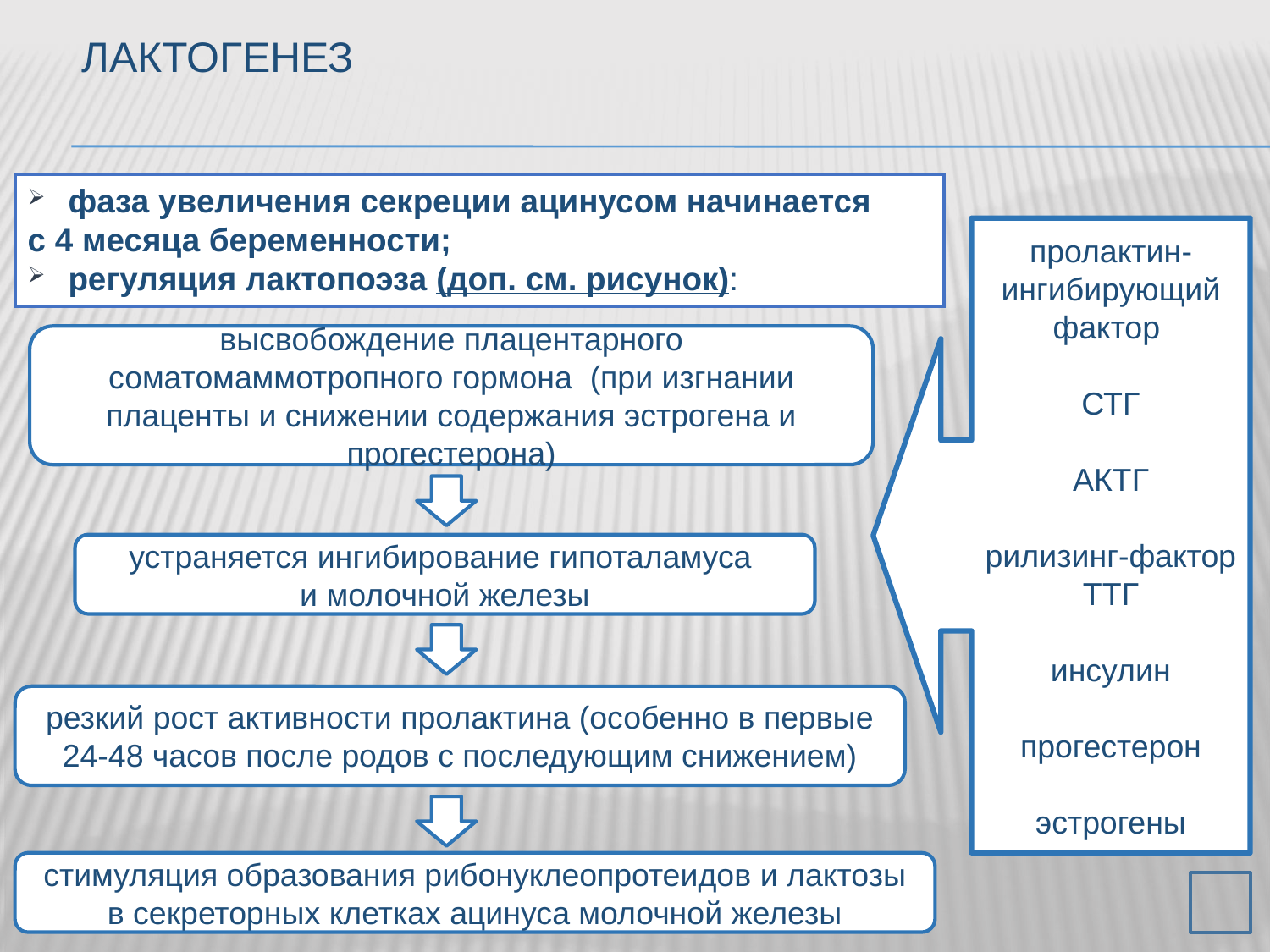

# Лактогенез
фаза увеличения секреции ацинусом начинается
с 4 месяца беременности;
регуляция лактопоэза (доп. см. рисунок):
пролактин-ингибирующий фактор

СТГ

АКТГ

рилизинг-фактор ТТГ

инсулин

прогестерон

эстрогены
высвобождение плацентарного соматомаммотропного гормона  (при изгнании плаценты и снижении содержания эстрогена и прогестерона)

устраняется ингибирование гипоталамуса
и молочной железы

резкий рост активности пролактина (особенно в первые 24-48 часов после родов с последующим снижением)

стимуляция образования рибонуклеопротеидов и лактозы в секреторных клетках ацинуса молочной железы